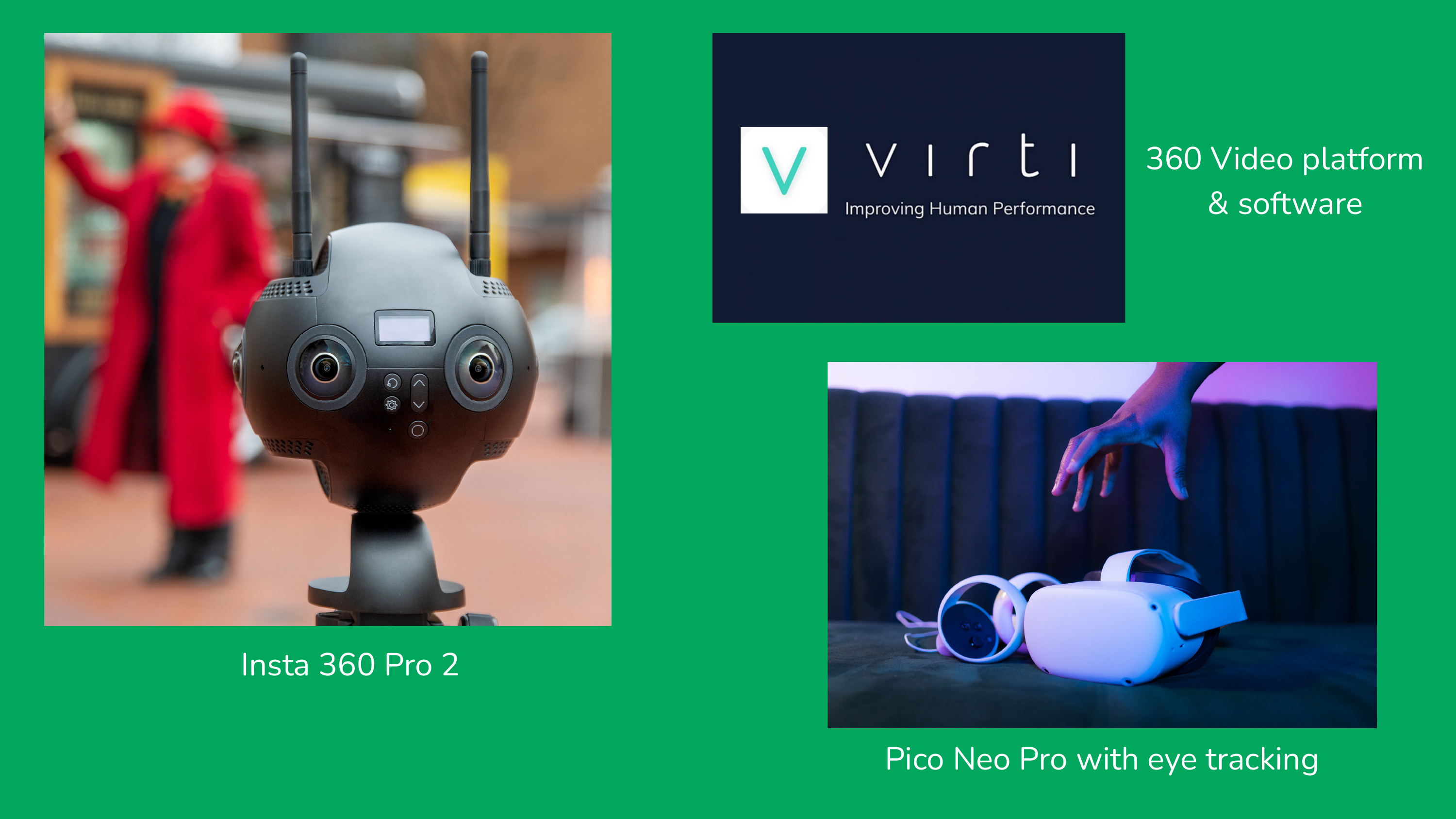

360 Video platform & software

Insta 360 Pro 2
Pico Neo Pro with eye tracking